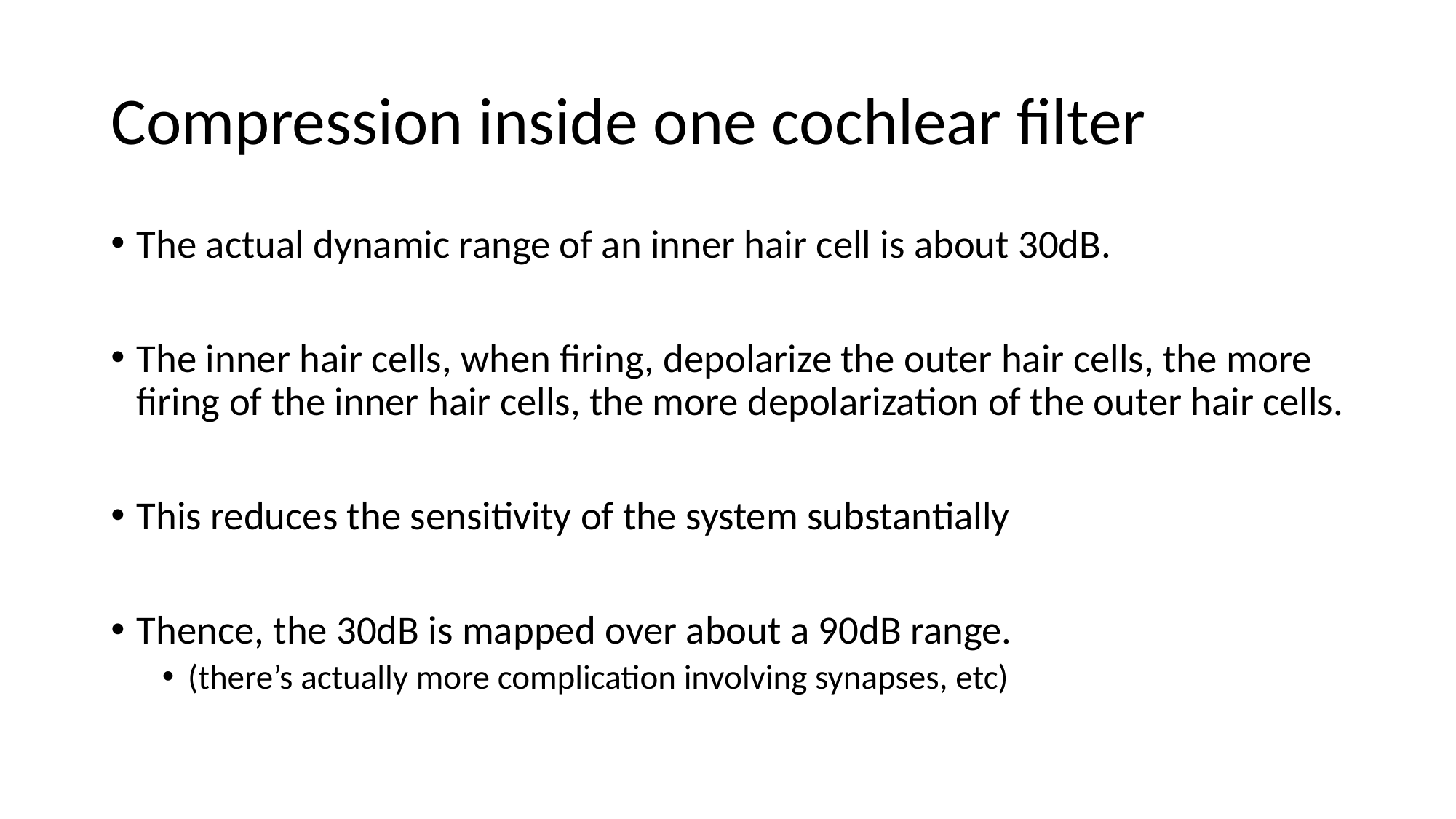

# Compression inside one cochlear filter
The actual dynamic range of an inner hair cell is about 30dB.

The inner hair cells, when firing, depolarize the outer hair cells, the more firing of the inner hair cells, the more depolarization of the outer hair cells.

This reduces the sensitivity of the system substantially

Thence, the 30dB is mapped over about a 90dB range.
(there’s actually more complication involving synapses, etc)